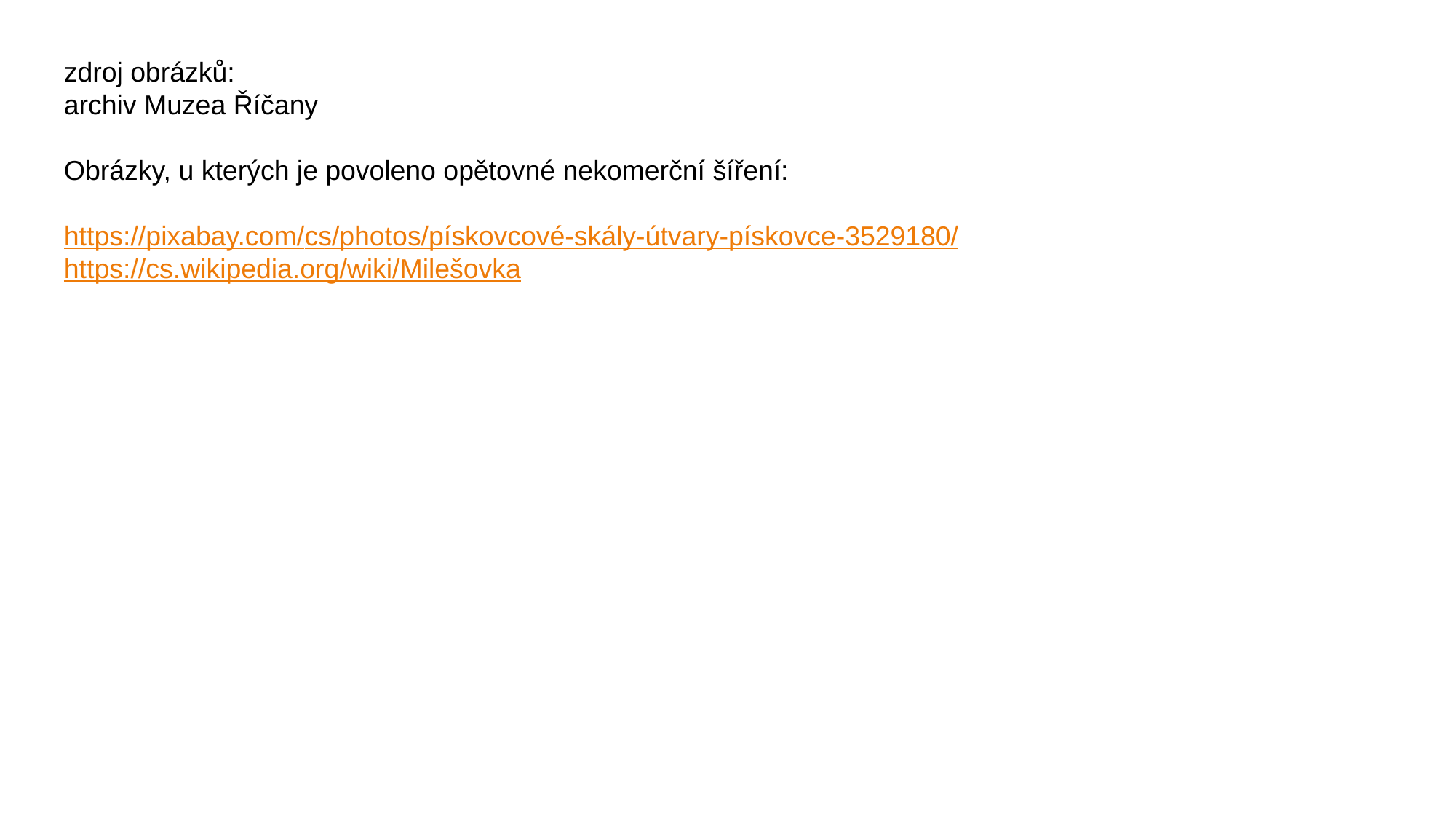

zdroj obrázků:
archiv Muzea Říčany

Obrázky, u kterých je povoleno opětovné nekomerční šíření:

https://pixabay.com/cs/photos/pískovcové-skály-útvary-pískovce-3529180/
https://cs.wikipedia.org/wiki/Milešovka